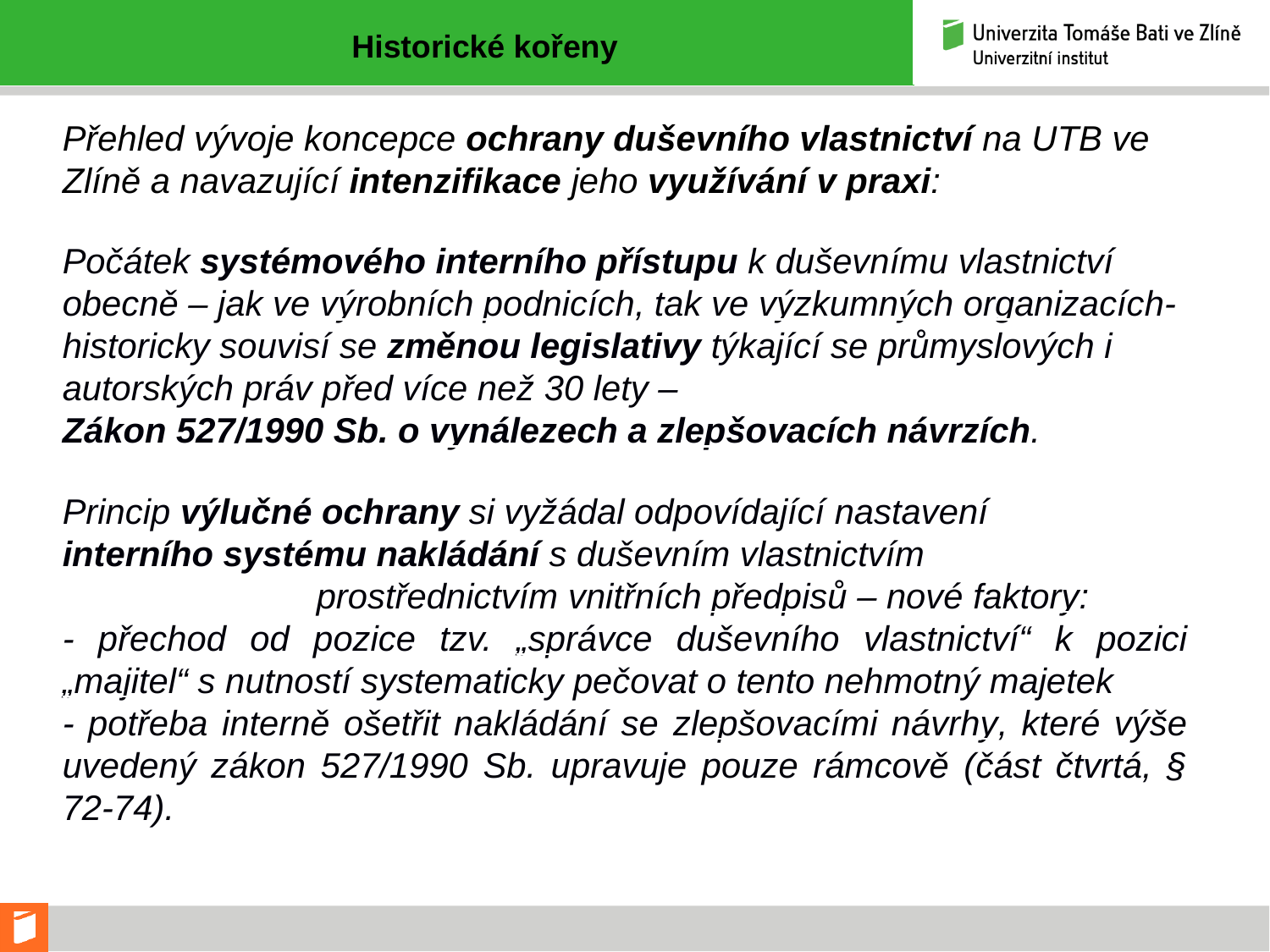

Historické kořeny
Přehled vývoje koncepce ochrany duševního vlastnictví na UTB ve Zlíně a navazující intenzifikace jeho využívání v praxi:

Počátek systémového interního přístupu k duševnímu vlastnictví obecně – jak ve výrobních podnicích, tak ve výzkumných organizacích-
historicky souvisí se změnou legislativy týkající se průmyslových i autorských práv před více než 30 lety –
Zákon 527/1990 Sb. o vynálezech a zlepšovacích návrzích.

Princip výlučné ochrany si vyžádal odpovídající nastavení
interního systému nakládání s duševním vlastnictvím
		prostřednictvím vnitřních předpisů – nové faktory:
- přechod od pozice tzv. „správce duševního vlastnictví“ k pozici „majitel“ s nutností systematicky pečovat o tento nehmotný majetek
- potřeba interně ošetřit nakládání se zlepšovacími návrhy, které výše uvedený zákon 527/1990 Sb. upravuje pouze rámcově (část čtvrtá, § 72-74).